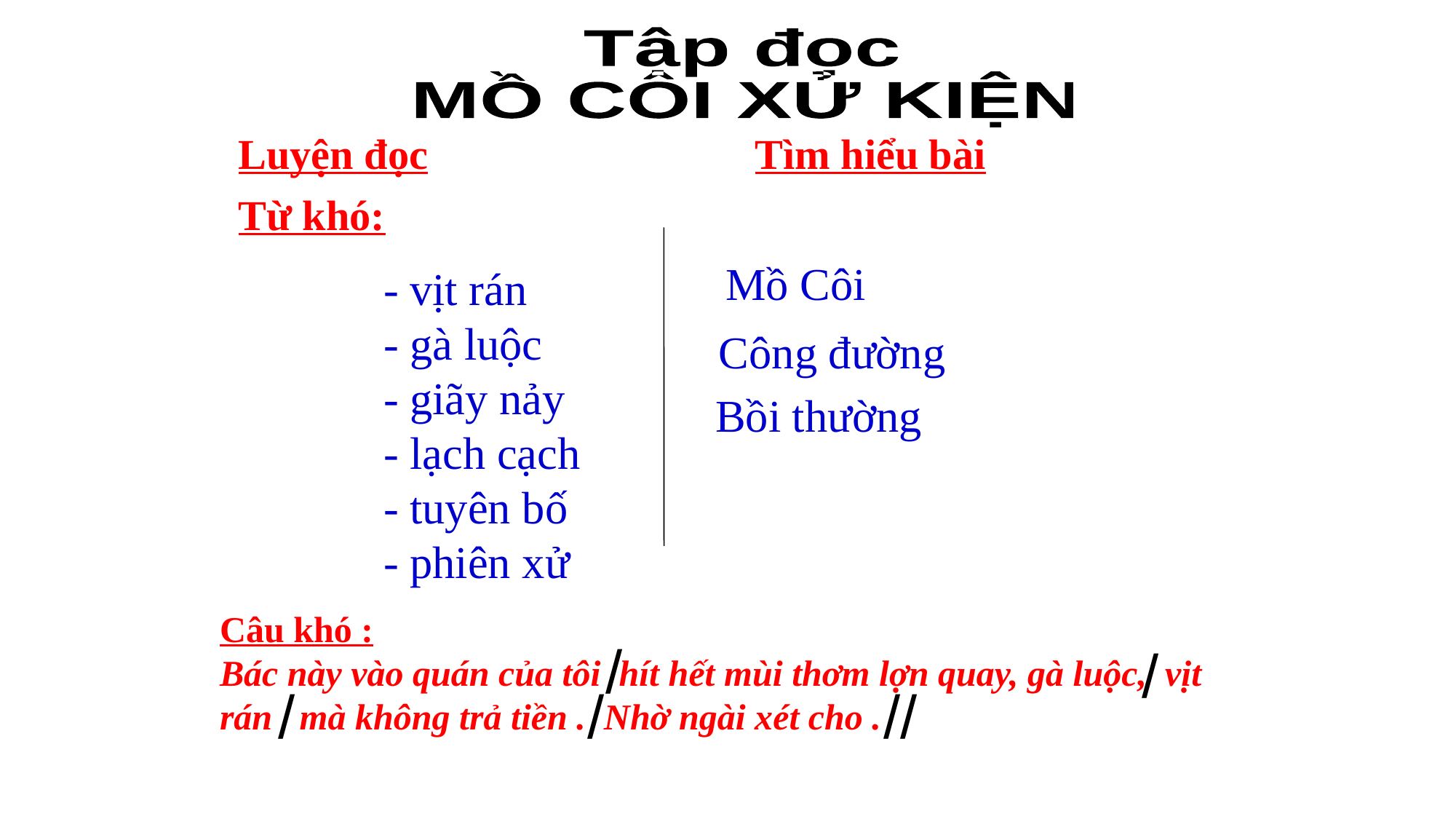

Tập đọc
MỒ CÔI XỬ KIỆN
Luyện đọc                               Tìm hiểu bài
Từ khó:

Mồ Côi
- vịt rán
- gà luộc
- giãy nảy
- lạch cạch
- tuyên bố
- phiên xử
Công đường
Bồi thường
Câu khó :
Bác này vào quán của tôi  hít hết mùi thơm lợn quay, gà luộc,  vịt rán   mà không trả tiền .  Nhờ ngài xét cho .
/
/
/
/
//